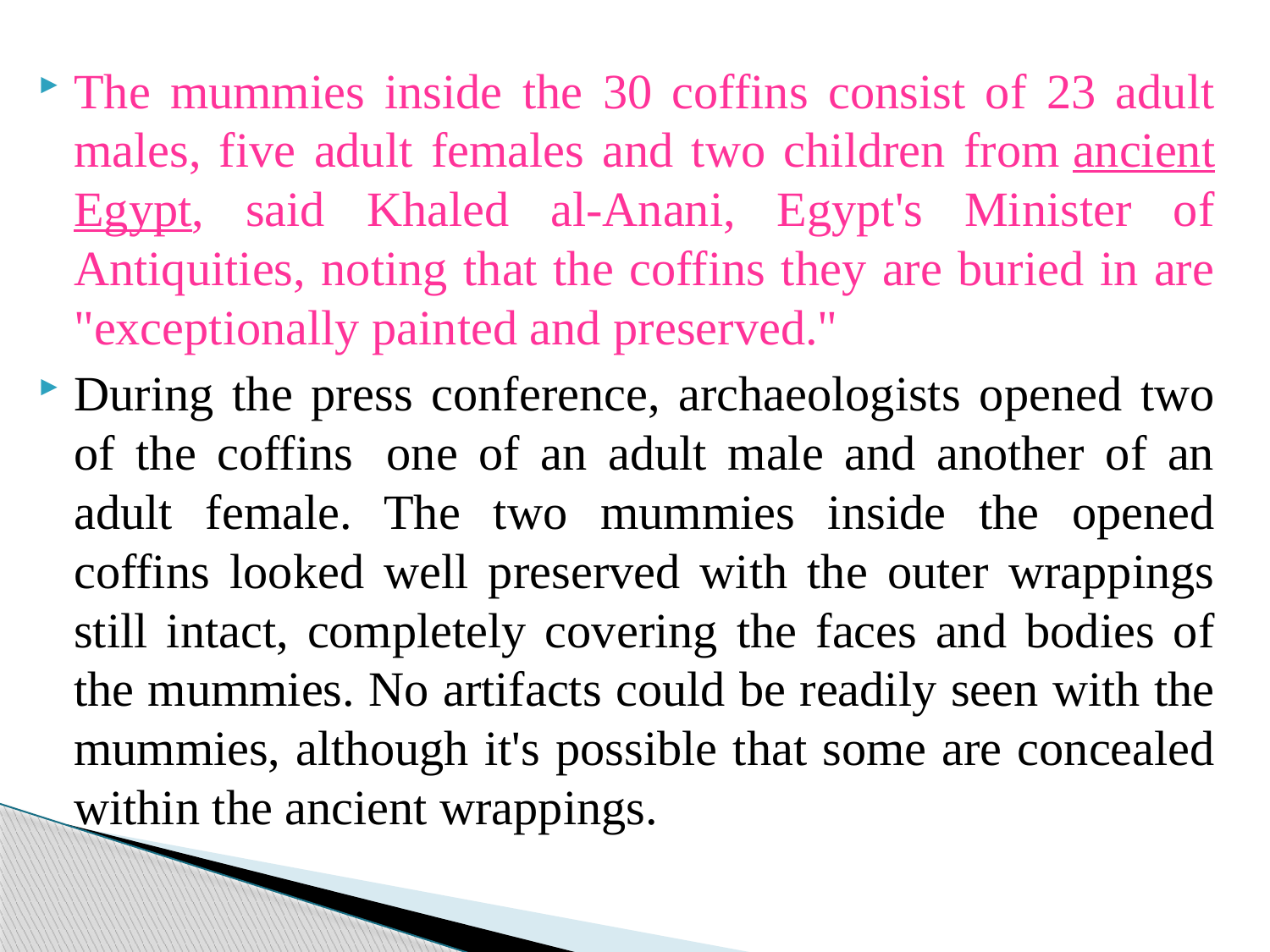

The mummies inside the 30 coffins consist of 23 adult males, five adult females and two children from ancient Egypt, said Khaled al-Anani, Egypt's Minister of Antiquities, noting that the coffins they are buried in are "exceptionally painted and preserved."
During the press conference, archaeologists opened two of the coffins  one of an adult male and another of an adult female. The two mummies inside the opened coffins looked well preserved with the outer wrappings still intact, completely covering the faces and bodies of the mummies. No artifacts could be readily seen with the mummies, although it's possible that some are concealed within the ancient wrappings.